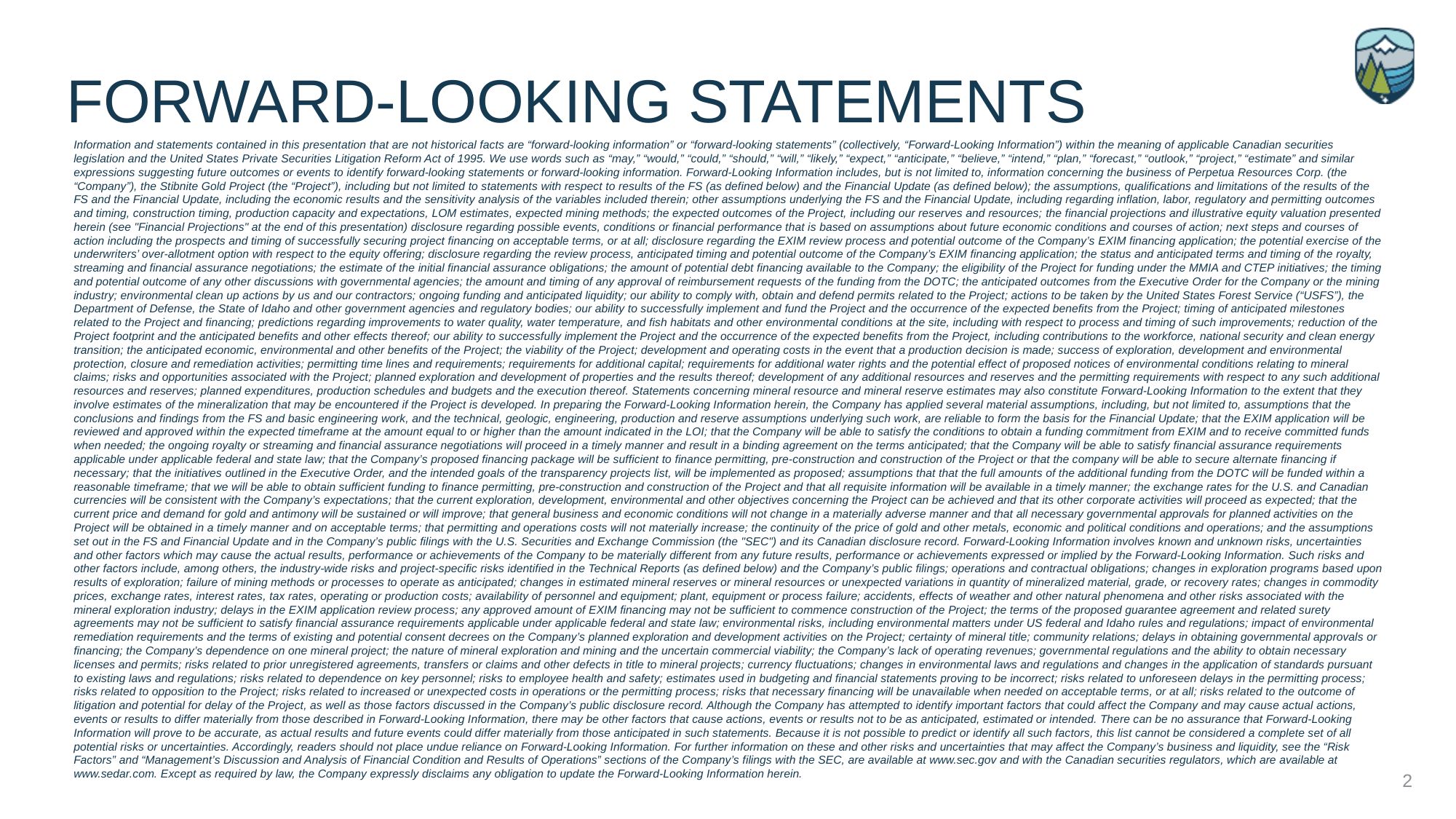

FORWARD-LOOKING STATEMENTS
Information and statements contained in this presentation that are not historical facts are “forward-looking information” or “forward-looking statements” (collectively, “Forward-Looking Information”) within the meaning of applicable Canadian securities legislation and the United States Private Securities Litigation Reform Act of 1995. We use words such as “may,” “would,” “could,” “should,” “will,” “likely,” “expect,” “anticipate,” “believe,” “intend,” “plan,” “forecast,” “outlook,” “project,” “estimate” and similar expressions suggesting future outcomes or events to identify forward-looking statements or forward-looking information. Forward-Looking Information includes, but is not limited to, information concerning the business of Perpetua Resources Corp. (the “Company”), the Stibnite Gold Project (the “Project”), including but not limited to statements with respect to results of the FS (as defined below) and the Financial Update (as defined below); the assumptions, qualifications and limitations of the results of the FS and the Financial Update, including the economic results and the sensitivity analysis of the variables included therein; other assumptions underlying the FS and the Financial Update, including regarding inflation, labor, regulatory and permitting outcomes and timing, construction timing, production capacity and expectations, LOM estimates, expected mining methods; the expected outcomes of the Project, including our reserves and resources; the financial projections and illustrative equity valuation presented herein (see "Financial Projections" at the end of this presentation) disclosure regarding possible events, conditions or financial performance that is based on assumptions about future economic conditions and courses of action; next steps and courses of action including the prospects and timing of successfully securing project financing on acceptable terms, or at all; disclosure regarding the EXIM review process and potential outcome of the Company’s EXIM financing application; the potential exercise of the underwriters’ over-allotment option with respect to the equity offering; disclosure regarding the review process, anticipated timing and potential outcome of the Company’s EXIM financing application; the status and anticipated terms and timing of the royalty, streaming and financial assurance negotiations; the estimate of the initial financial assurance obligations; the amount of potential debt financing available to the Company; the eligibility of the Project for funding under the MMIA and CTEP initiatives; the timing and potential outcome of any other discussions with governmental agencies; the amount and timing of any approval of reimbursement requests of the funding from the DOTC; the anticipated outcomes from the Executive Order for the Company or the mining industry; environmental clean up actions by us and our contractors; ongoing funding and anticipated liquidity; our ability to comply with, obtain and defend permits related to the Project; actions to be taken by the United States Forest Service (“USFS”), the Department of Defense, the State of Idaho and other government agencies and regulatory bodies; our ability to successfully implement and fund the Project and the occurrence of the expected benefits from the Project; timing of anticipated milestones related to the Project and financing; predictions regarding improvements to water quality, water temperature, and fish habitats and other environmental conditions at the site, including with respect to process and timing of such improvements; reduction of the Project footprint and the anticipated benefits and other effects thereof; our ability to successfully implement the Project and the occurrence of the expected benefits from the Project, including contributions to the workforce, national security and clean energy transition; the anticipated economic, environmental and other benefits of the Project; the viability of the Project; development and operating costs in the event that a production decision is made; success of exploration, development and environmental protection, closure and remediation activities; permitting time lines and requirements; requirements for additional capital; requirements for additional water rights and the potential effect of proposed notices of environmental conditions relating to mineral claims; risks and opportunities associated with the Project; planned exploration and development of properties and the results thereof; development of any additional resources and reserves and the permitting requirements with respect to any such additional resources and reserves; planned expenditures, production schedules and budgets and the execution thereof. Statements concerning mineral resource and mineral reserve estimates may also constitute Forward-Looking Information to the extent that they involve estimates of the mineralization that may be encountered if the Project is developed. In preparing the Forward-Looking Information herein, the Company has applied several material assumptions, including, but not limited to, assumptions that the conclusions and findings from the FS and basic engineering work, and the technical, geologic, engineering, production and reserve assumptions underlying such work, are reliable to form the basis for the Financial Update; that the EXIM application will be reviewed and approved within the expected timeframe at the amount equal to or higher than the amount indicated in the LOI; that the Company will be able to satisfy the conditions to obtain a funding commitment from EXIM and to receive committed funds when needed; the ongoing royalty or streaming and financial assurance negotiations will proceed in a timely manner and result in a binding agreement on the terms anticipated; that the Company will be able to satisfy financial assurance requirements applicable under applicable federal and state law; that the Company’s proposed financing package will be sufficient to finance permitting, pre-construction and construction of the Project or that the company will be able to secure alternate financing if necessary; that the initiatives outlined in the Executive Order, and the intended goals of the transparency projects list, will be implemented as proposed; assumptions that that the full amounts of the additional funding from the DOTC will be funded within a reasonable timeframe; that we will be able to obtain sufficient funding to finance permitting, pre-construction and construction of the Project and that all requisite information will be available in a timely manner; the exchange rates for the U.S. and Canadian currencies will be consistent with the Company’s expectations; that the current exploration, development, environmental and other objectives concerning the Project can be achieved and that its other corporate activities will proceed as expected; that the current price and demand for gold and antimony will be sustained or will improve; that general business and economic conditions will not change in a materially adverse manner and that all necessary governmental approvals for planned activities on the Project will be obtained in a timely manner and on acceptable terms; that permitting and operations costs will not materially increase; the continuity of the price of gold and other metals, economic and political conditions and operations; and the assumptions set out in the FS and Financial Update and in the Company’s public filings with the U.S. Securities and Exchange Commission (the "SEC") and its Canadian disclosure record. Forward-Looking Information involves known and unknown risks, uncertainties and other factors which may cause the actual results, performance or achievements of the Company to be materially different from any future results, performance or achievements expressed or implied by the Forward-Looking Information. Such risks and other factors include, among others, the industry-wide risks and project-specific risks identified in the Technical Reports (as defined below) and the Company’s public filings; operations and contractual obligations; changes in exploration programs based upon results of exploration; failure of mining methods or processes to operate as anticipated; changes in estimated mineral reserves or mineral resources or unexpected variations in quantity of mineralized material, grade, or recovery rates; changes in commodity prices, exchange rates, interest rates, tax rates, operating or production costs; availability of personnel and equipment; plant, equipment or process failure; accidents, effects of weather and other natural phenomena and other risks associated with the mineral exploration industry; delays in the EXIM application review process; any approved amount of EXIM financing may not be sufficient to commence construction of the Project; the terms of the proposed guarantee agreement and related surety agreements may not be sufficient to satisfy financial assurance requirements applicable under applicable federal and state law; environmental risks, including environmental matters under US federal and Idaho rules and regulations; impact of environmental remediation requirements and the terms of existing and potential consent decrees on the Company’s planned exploration and development activities on the Project; certainty of mineral title; community relations; delays in obtaining governmental approvals or financing; the Company’s dependence on one mineral project; the nature of mineral exploration and mining and the uncertain commercial viability; the Company’s lack of operating revenues; governmental regulations and the ability to obtain necessary licenses and permits; risks related to prior unregistered agreements, transfers or claims and other defects in title to mineral projects; currency fluctuations; changes in environmental laws and regulations and changes in the application of standards pursuant to existing laws and regulations; risks related to dependence on key personnel; risks to employee health and safety; estimates used in budgeting and financial statements proving to be incorrect; risks related to unforeseen delays in the permitting process; risks related to opposition to the Project; risks related to increased or unexpected costs in operations or the permitting process; risks that necessary financing will be unavailable when needed on acceptable terms, or at all; risks related to the outcome of litigation and potential for delay of the Project, as well as those factors discussed in the Company’s public disclosure record. Although the Company has attempted to identify important factors that could affect the Company and may cause actual actions, events or results to differ materially from those described in Forward-Looking Information, there may be other factors that cause actions, events or results not to be as anticipated, estimated or intended. There can be no assurance that Forward-Looking Information will prove to be accurate, as actual results and future events could differ materially from those anticipated in such statements. Because it is not possible to predict or identify all such factors, this list cannot be considered a complete set of all potential risks or uncertainties. Accordingly, readers should not place undue reliance on Forward-Looking Information. For further information on these and other risks and uncertainties that may affect the Company’s business and liquidity, see the “Risk Factors” and “Management’s Discussion and Analysis of Financial Condition and Results of Operations” sections of the Company’s filings with the SEC, are available at www.sec.gov and with the Canadian securities regulators, which are available at www.sedar.com. Except as required by law, the Company expressly disclaims any obligation to update the Forward-Looking Information herein.
2